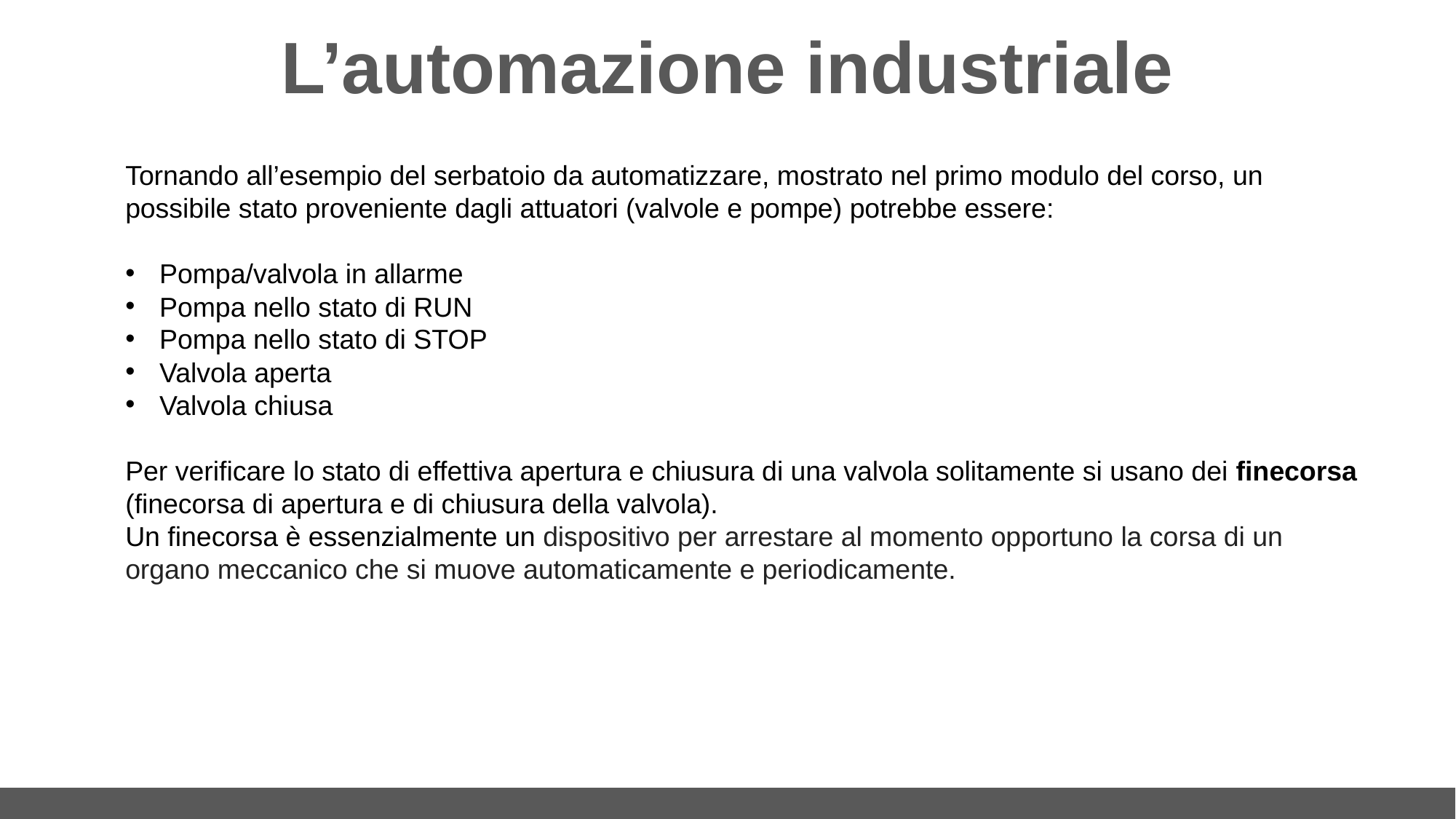

# L’automazione industriale

Tornando all’esempio del serbatoio da automatizzare, mostrato nel primo modulo del corso, un possibile stato proveniente dagli attuatori (valvole e pompe) potrebbe essere:

Pompa/valvola in allarme
Pompa nello stato di RUN
Pompa nello stato di STOP
Valvola aperta
Valvola chiusa

Per verificare lo stato di effettiva apertura e chiusura di una valvola solitamente si usano dei finecorsa (finecorsa di apertura e di chiusura della valvola).
Un finecorsa è essenzialmente un dispositivo per arrestare al momento opportuno la corsa di un organo meccanico che si muove automaticamente e periodicamente.